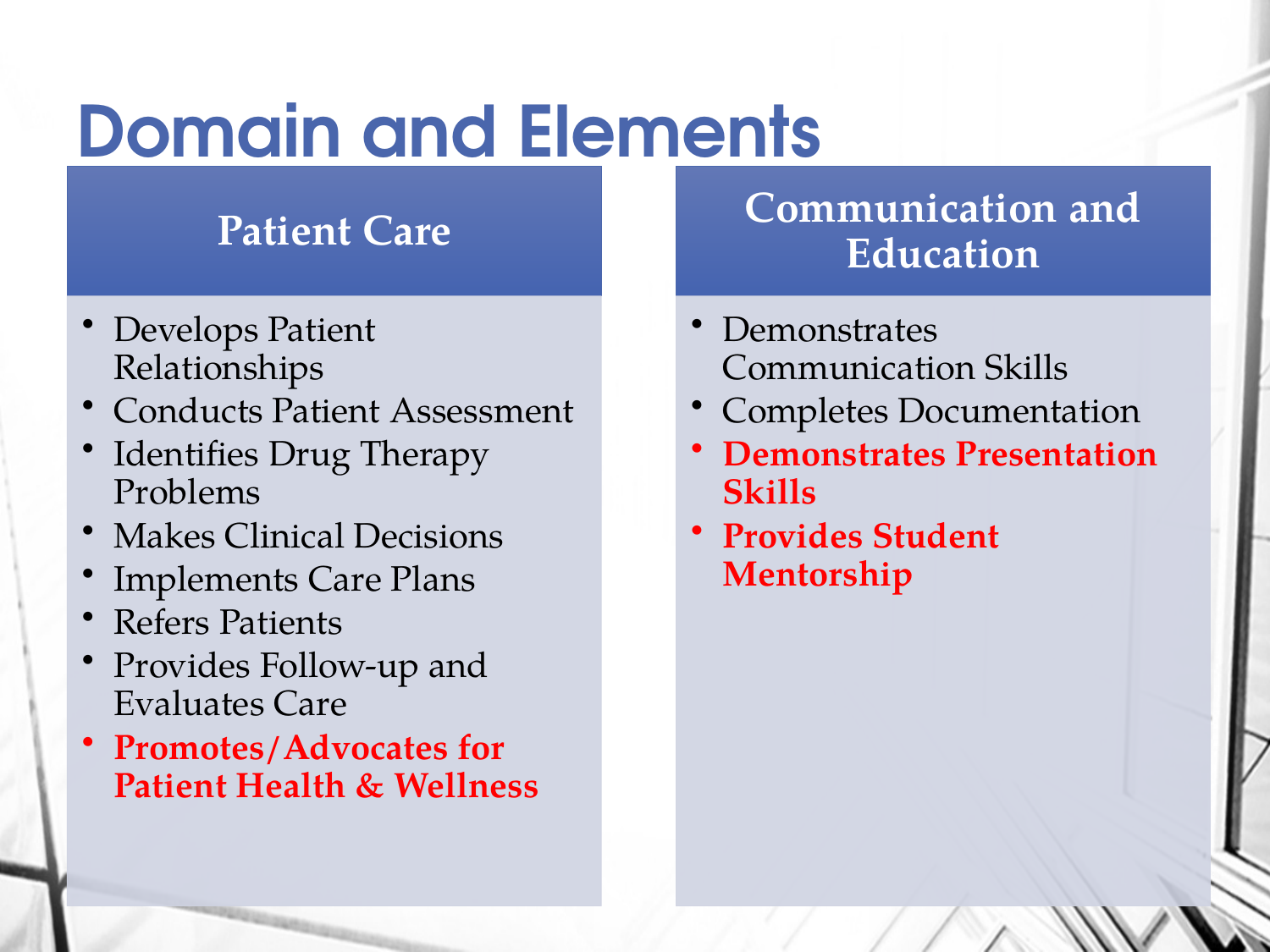

# Domain and Elements
Patient Care
Develops Patient Relationships
Conducts Patient Assessment
Identifies Drug Therapy Problems
Makes Clinical Decisions
Implements Care Plans
Refers Patients
Provides Follow-up and Evaluates Care
Promotes/Advocates for Patient Health & Wellness
Communication and Education
Demonstrates Communication Skills
Completes Documentation
Demonstrates Presentation Skills
Provides Student Mentorship